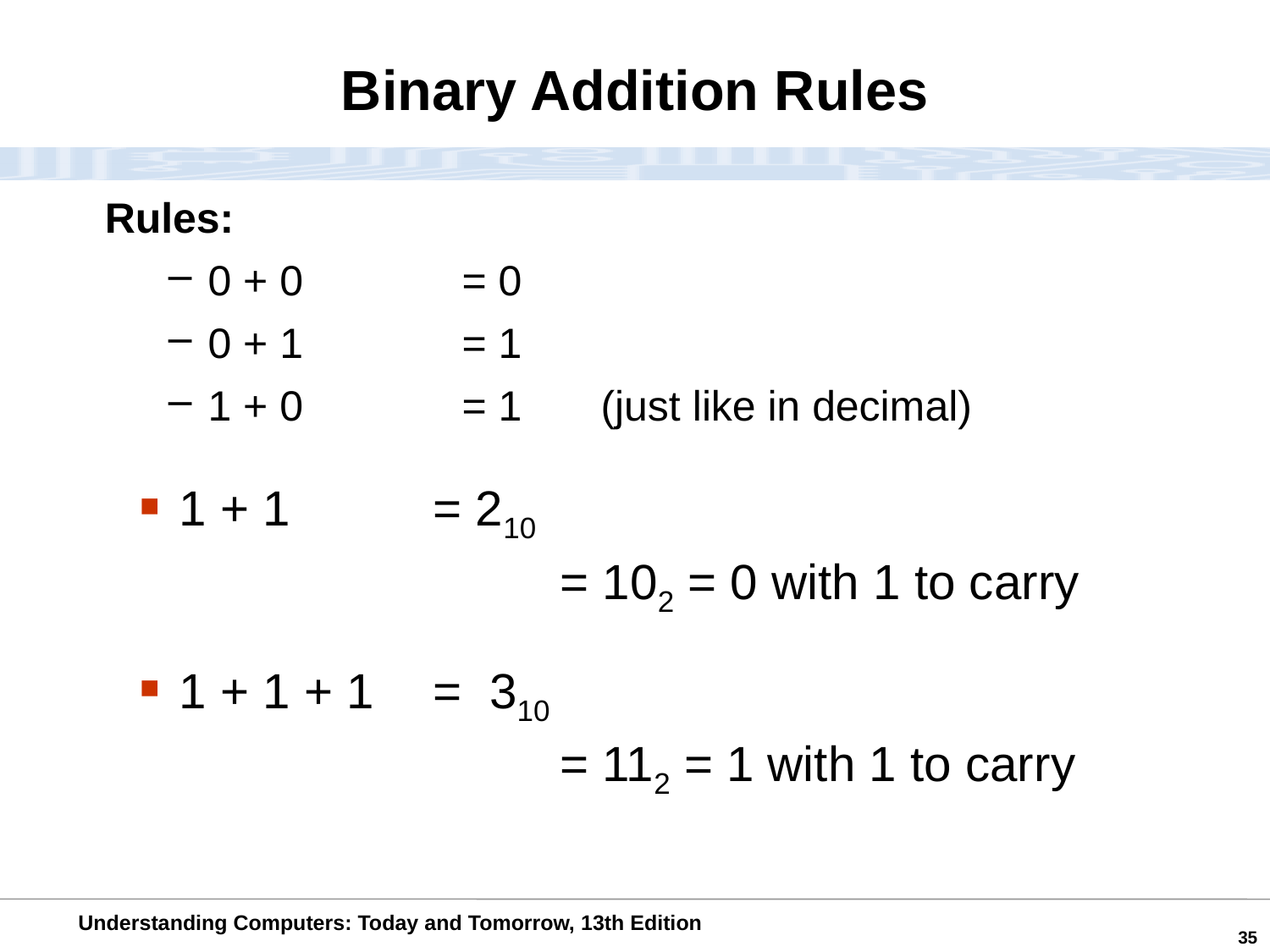

Binary Addition Rules
Rules:
0 + 0 		= 0
0 + 1 		= 1
1 + 0 		= 1	 (just like in decimal)
1 + 1		= 210 								= 102 = 0 with 1 to carry
1 + 1 + 1	=  310								= 112 = 1 with 1 to carry
35